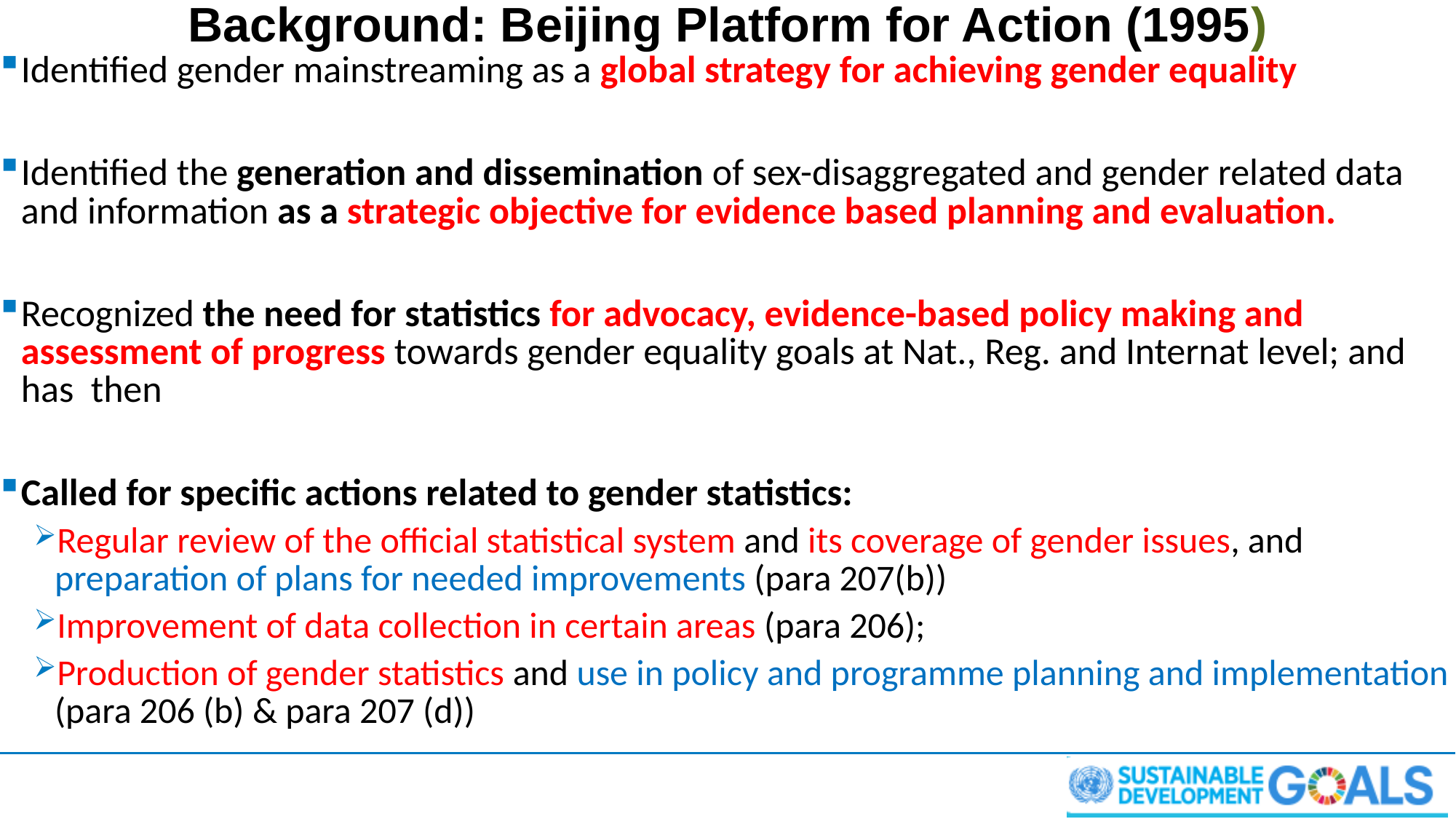

# Background: Beijing Platform for Action (1995)
Identified gender mainstreaming as a global strategy for achieving gender equality

Identified the generation and dissemination of sex-disaggregated and gender related data and information as a strategic objective for evidence based planning and evaluation.

Recognized the need for statistics for advocacy, evidence-based policy making and assessment of progress towards gender equality goals at Nat., Reg. and Internat level; and has  then

Called for specific actions related to gender statistics:
Regular review of the official statistical system and its coverage of gender issues, and preparation of plans for needed improvements (para 207(b))
Improvement of data collection in certain areas (para 206);
Production of gender statistics and use in policy and programme planning and implementation (para 206 (b) & para 207 (d))